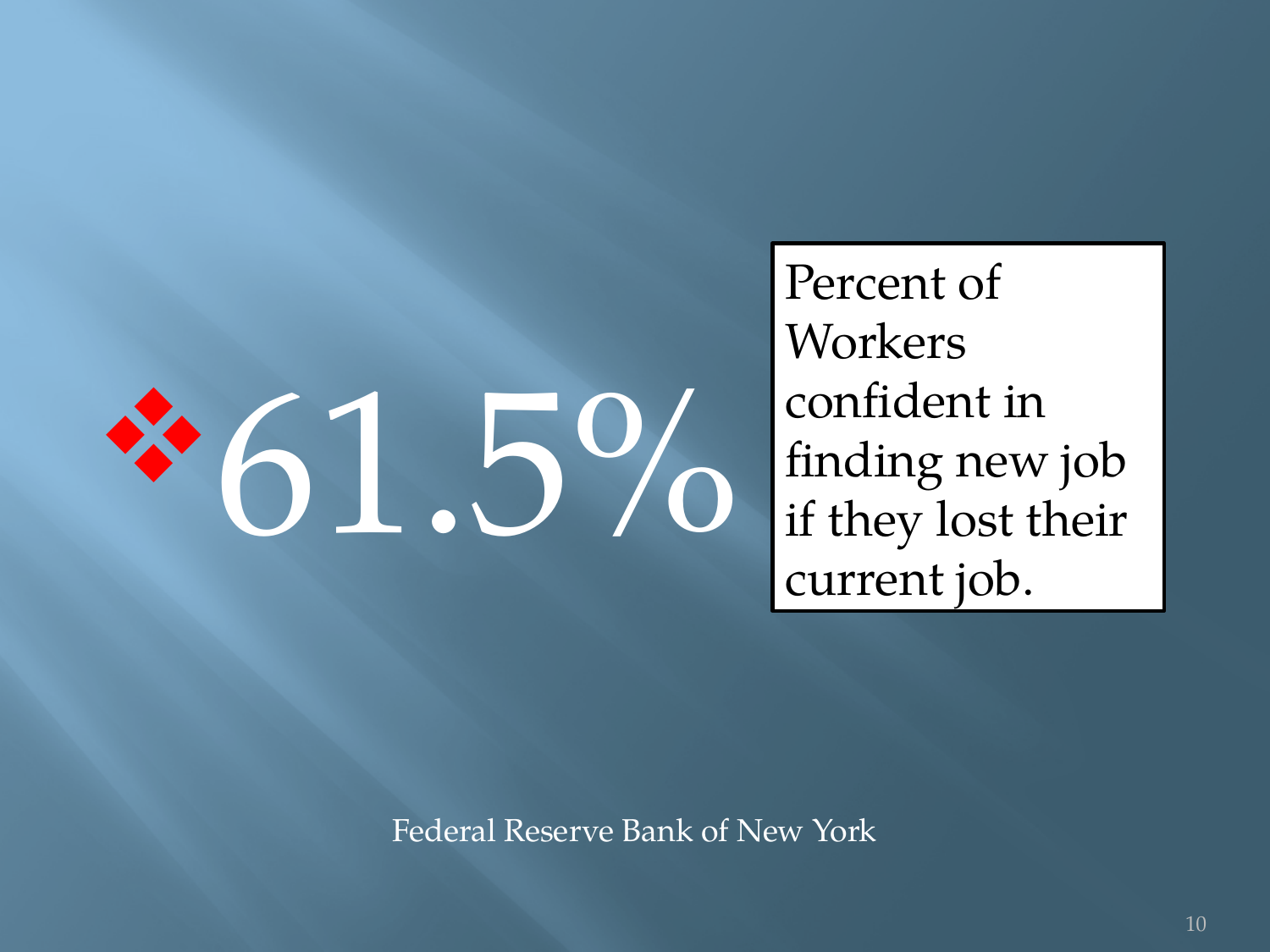

61.5%
Percent of Workers confident in finding new job if they lost their current job.
Federal Reserve Bank of New York
10